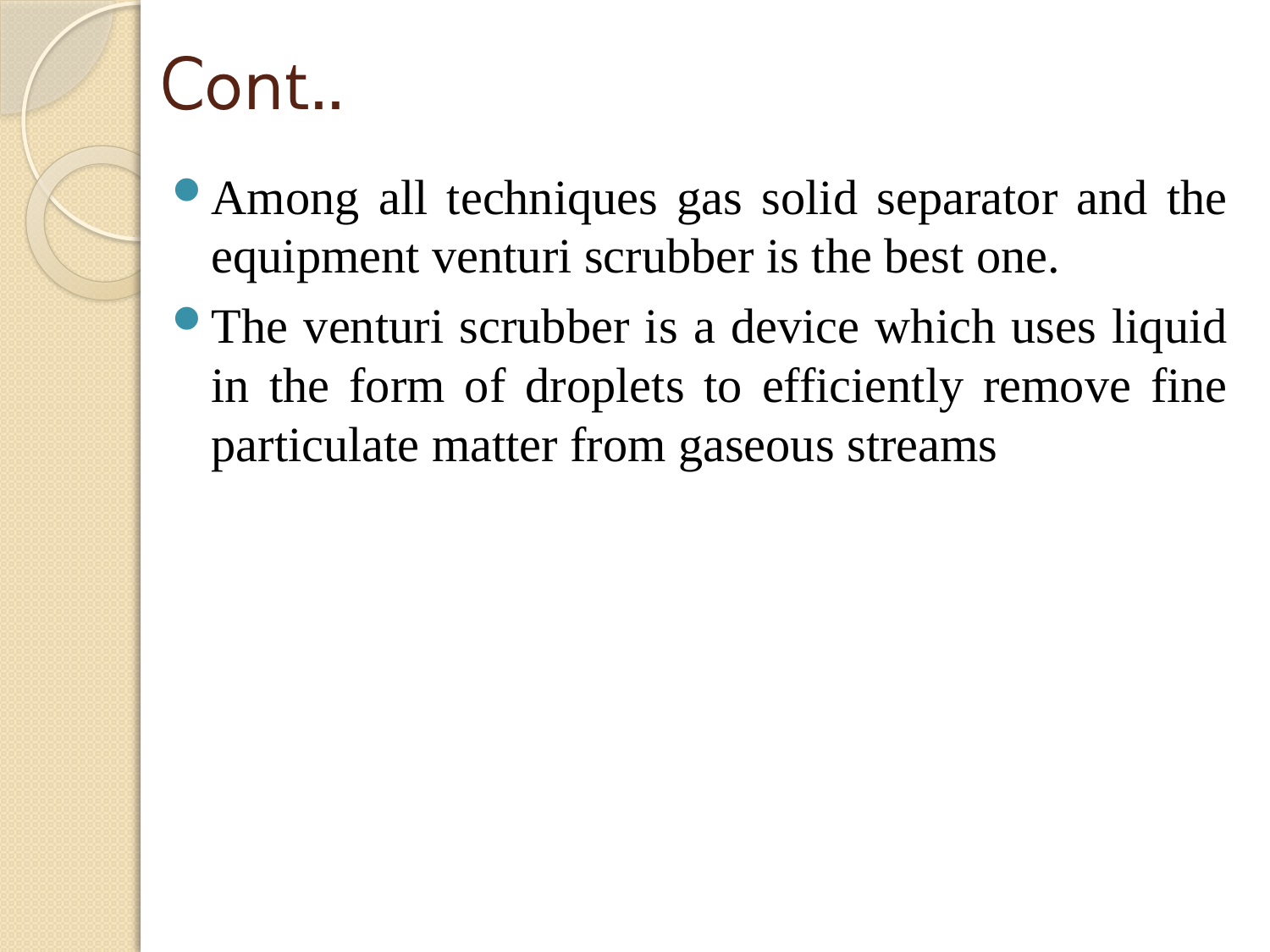

# Cont..
Among all techniques gas solid separator and the equipment venturi scrubber is the best one.
The venturi scrubber is a device which uses liquid in the form of droplets to efficiently remove fine particulate matter from gaseous streams